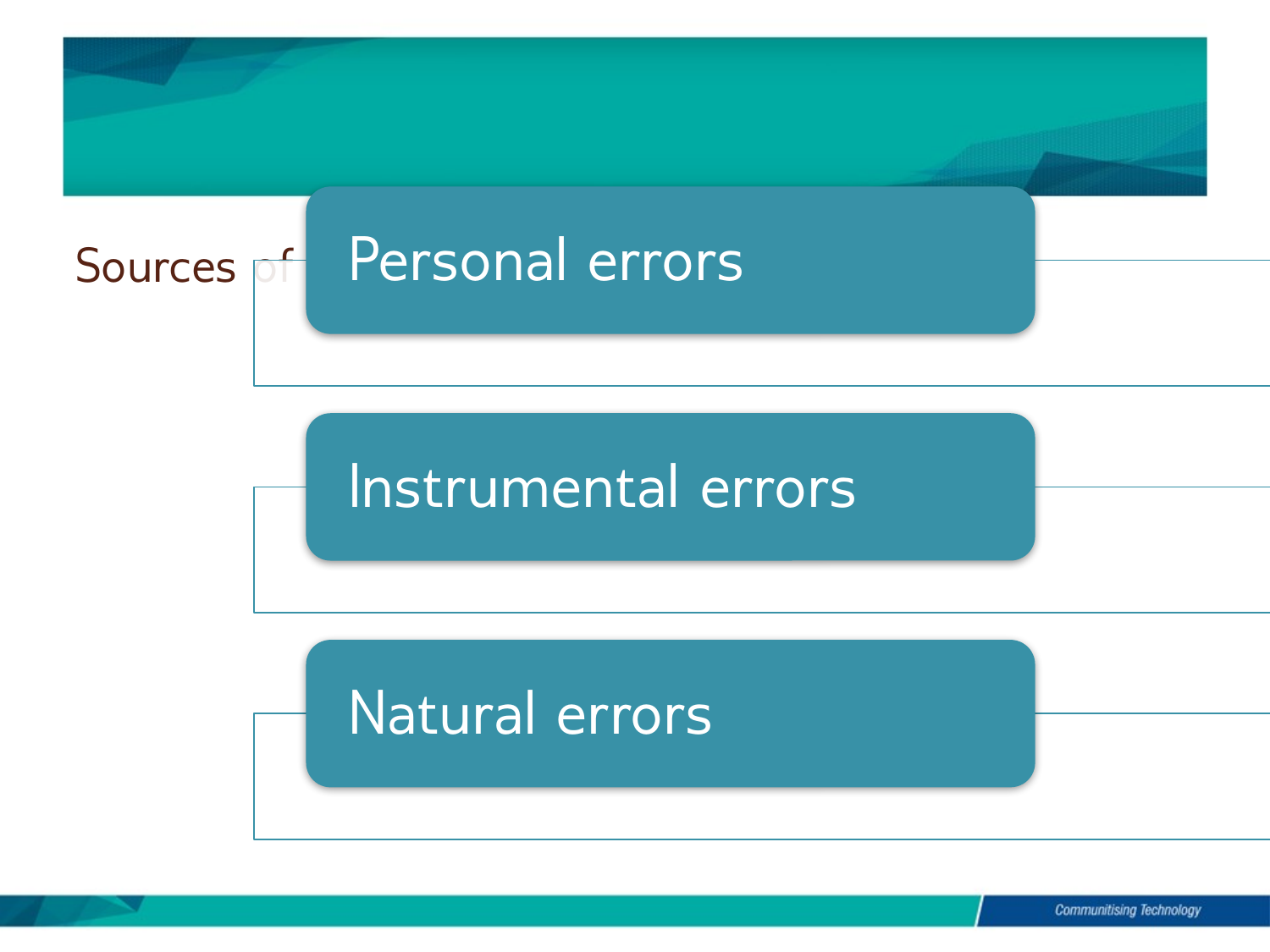

Personal errors
Instrumental errors
Natural errors
# Sources of errors